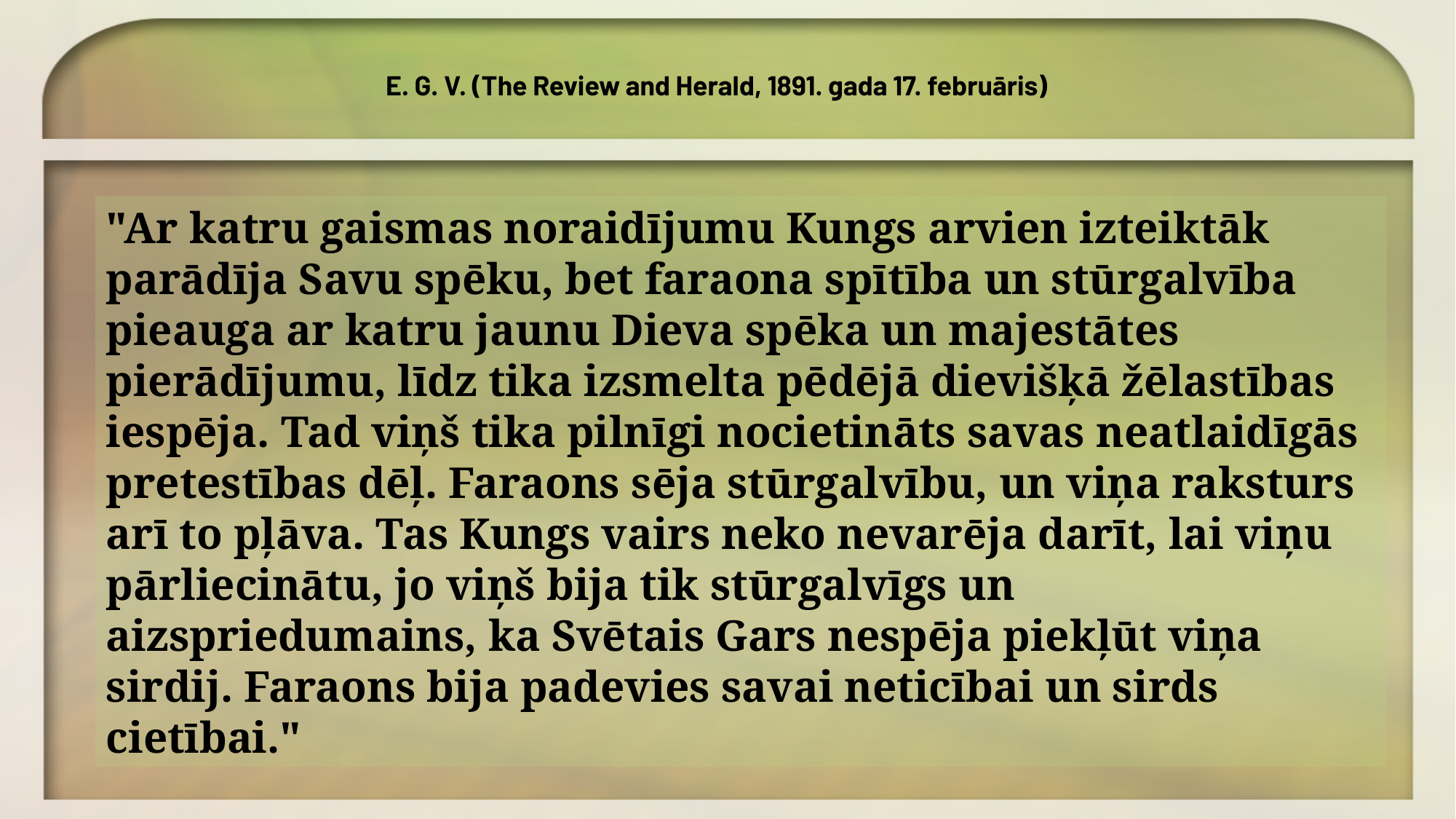

E. G. V. (The Review and Herald, 1891. gada 17. februāris)
"Ar katru gaismas noraidījumu Kungs arvien izteiktāk parādīja Savu spēku, bet faraona spītība un stūrgalvība pieauga ar katru jaunu Dieva spēka un majestātes pierādījumu, līdz tika izsmelta pēdējā dievišķā žēlastības iespēja. Tad viņš tika pilnīgi nocietināts savas neatlaidīgās pretestības dēļ. Faraons sēja stūrgalvību, un viņa raksturs arī to pļāva. Tas Kungs vairs neko nevarēja darīt, lai viņu pārliecinātu, jo viņš bija tik stūrgalvīgs un aizspriedumains, ka Svētais Gars nespēja piekļūt viņa sirdij. Faraons bija padevies savai neticībai un sirds cietībai."